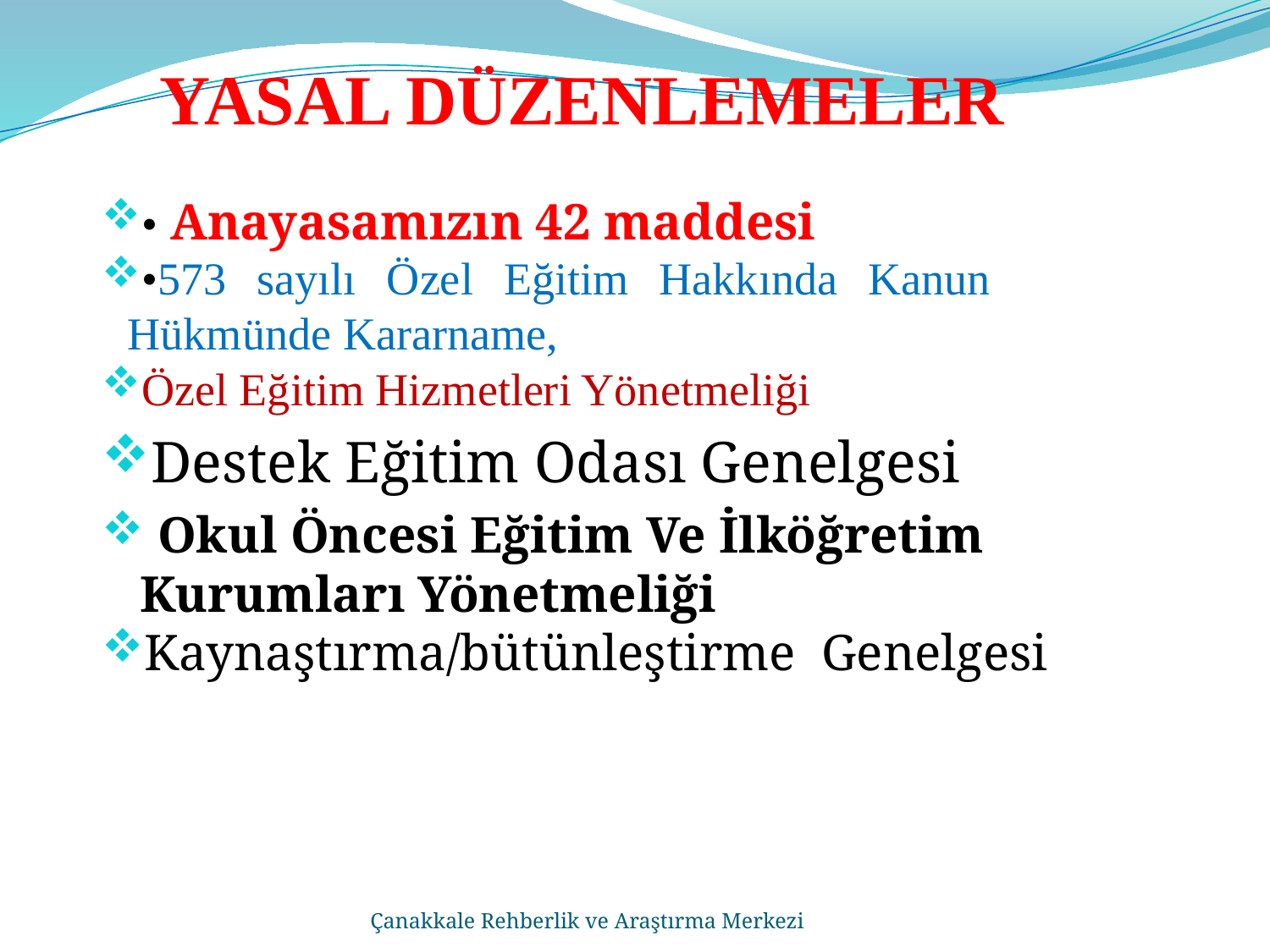

# YASAL DÜZENLEMELER

• Anayasamızın 42 maddesi
•573 sayılı Özel Eğitim Hakkında Kanun     Hükmünde Kararname,
Özel Eğitim Hizmetleri Yönetmeliği
Destek Eğitim Odası Genelgesi
 Okul Öncesi Eğitim Ve İlköğretim Kurumları Yönetmeliği
Kaynaştırma/bütünleştirme  Genelgesi

Çanakkale Rehberlik ve Araştırma Merkezi